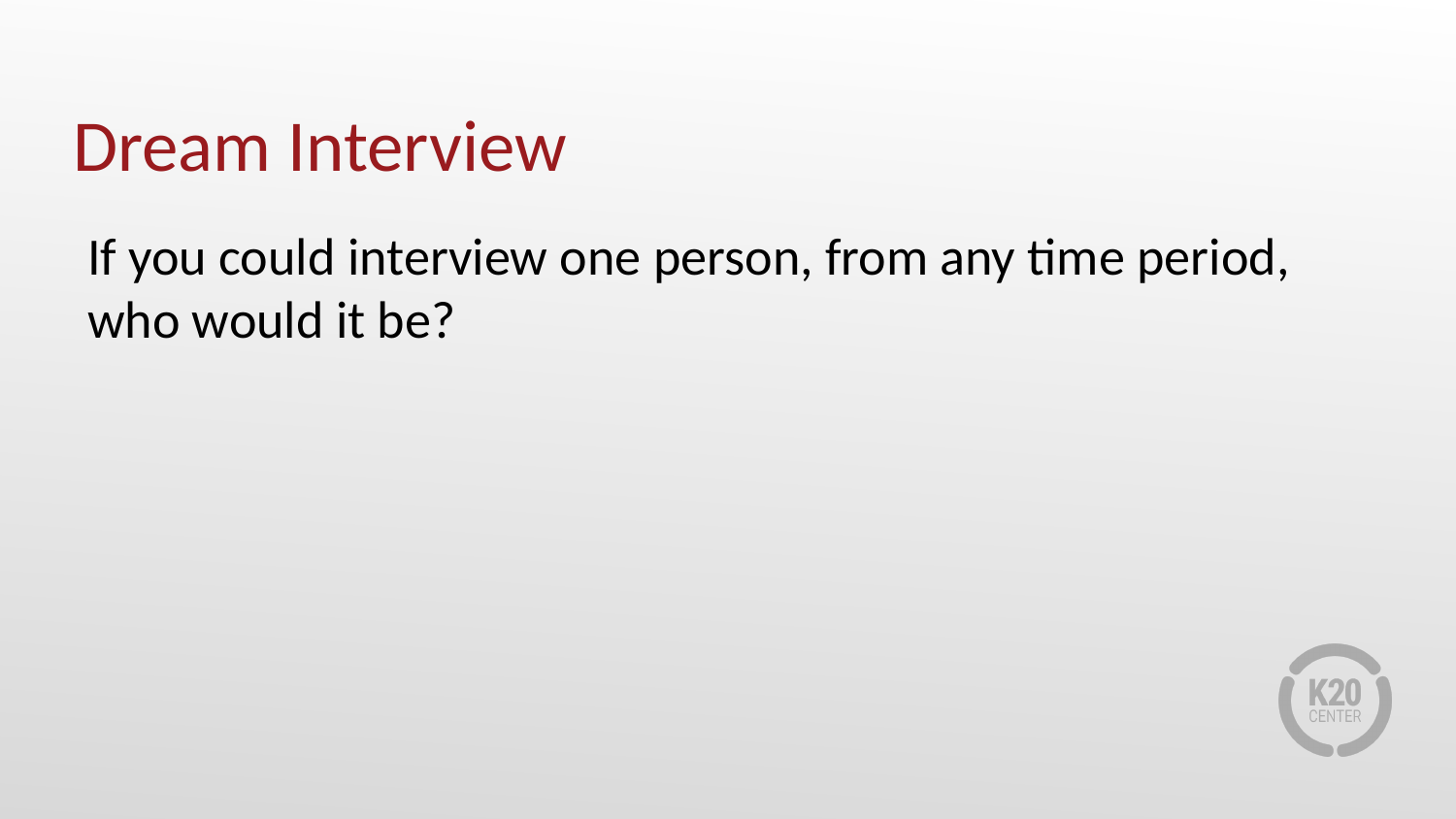

# Dream Interview
If you could interview one person, from any time period, who would it be?